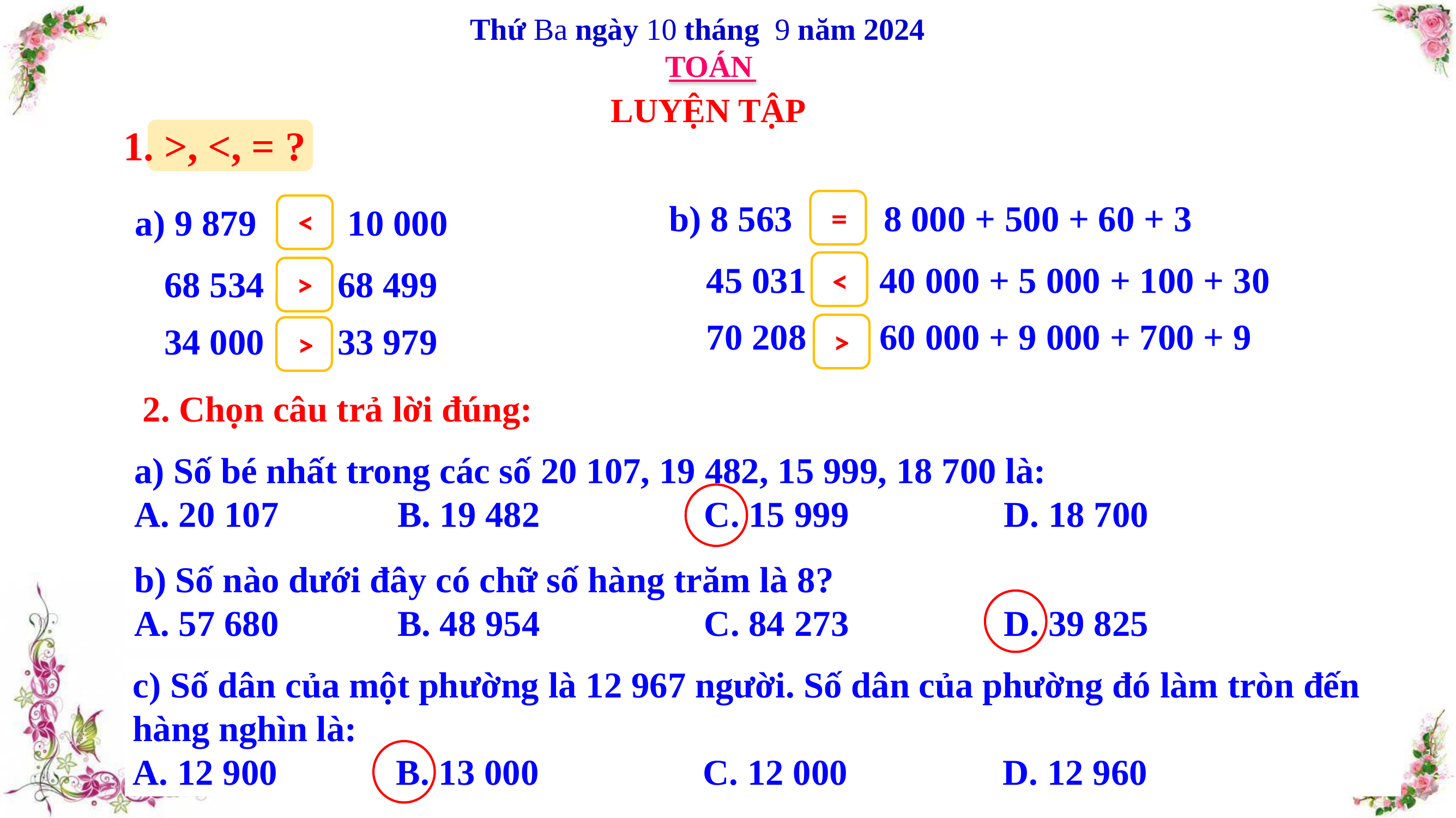

Thứ Ba ngày 10 tháng  9 năm 2024
TOÁN
LUYỆN TẬP
1. >, <, = ?

?
b) 8 563          8 000 + 500 + 60 + 3
=
?
a) 9 879          10 000
<
?
45 031        40 000 + 5 000 + 100 + 30
70 208        60 000 + 9 000 + 700 + 9
<
68 534        68 499
34 000        33 979
?
>
?
?
>
>
2. Chọn câu trả lời đúng:
a) Số bé nhất trong các số 20 107, 19 482, 15 999, 18 700 là:
A. 20 107             B. 19 482                  C. 15 999                 D. 18 700

b) Số nào dưới đây có chữ số hàng trăm là 8?
A. 57 680             B. 48 954                  C. 84 273                 D. 39 825

c) Số dân của một phường là 12 967 người. Số dân của phường đó làm tròn đến hàng nghìn là:
A. 12 900             B. 13 000                  C. 12 000                 D. 12 960